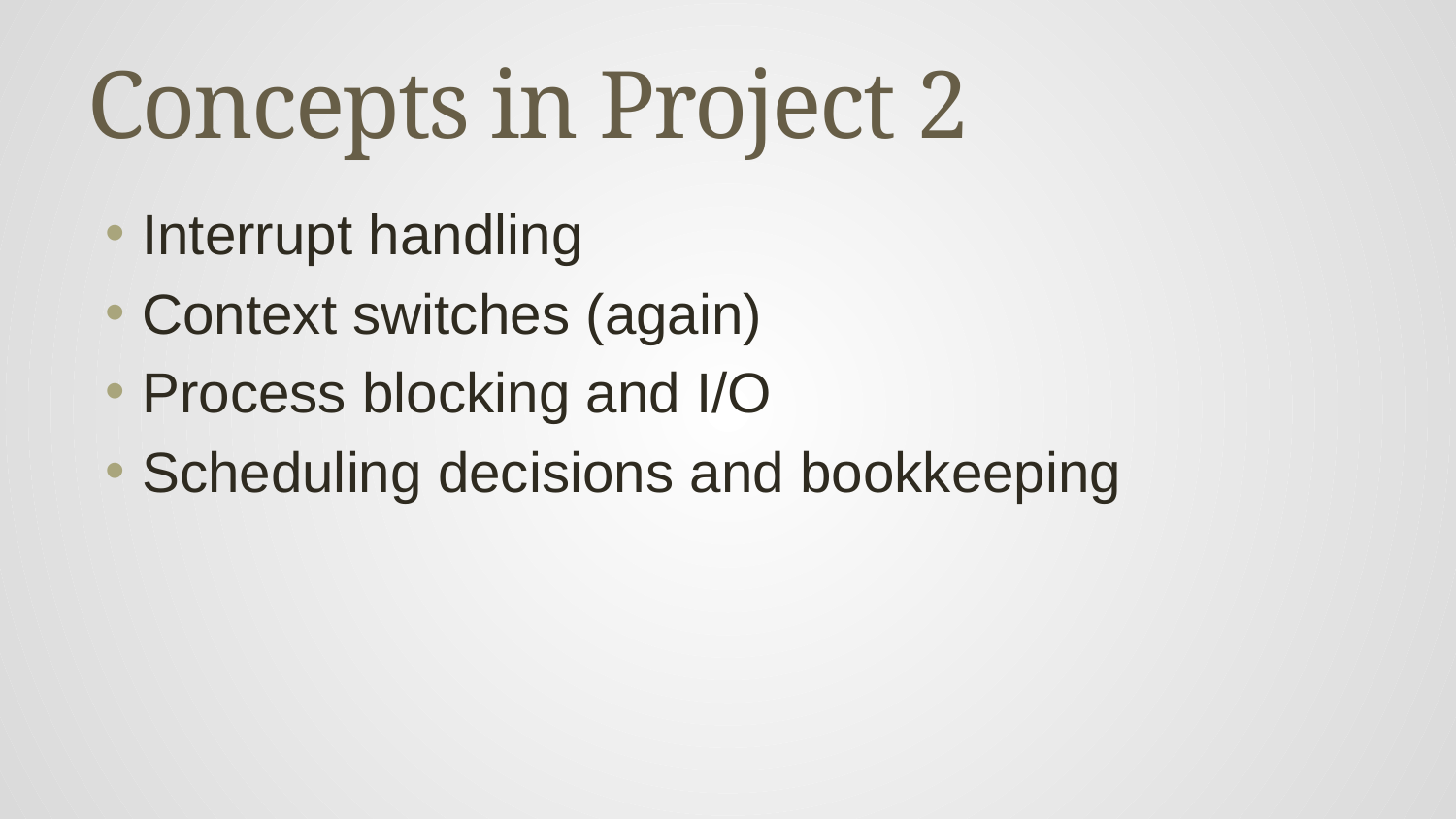

# Concepts in Project 2
Interrupt handling
Context switches (again)
Process blocking and I/O
Scheduling decisions and bookkeeping